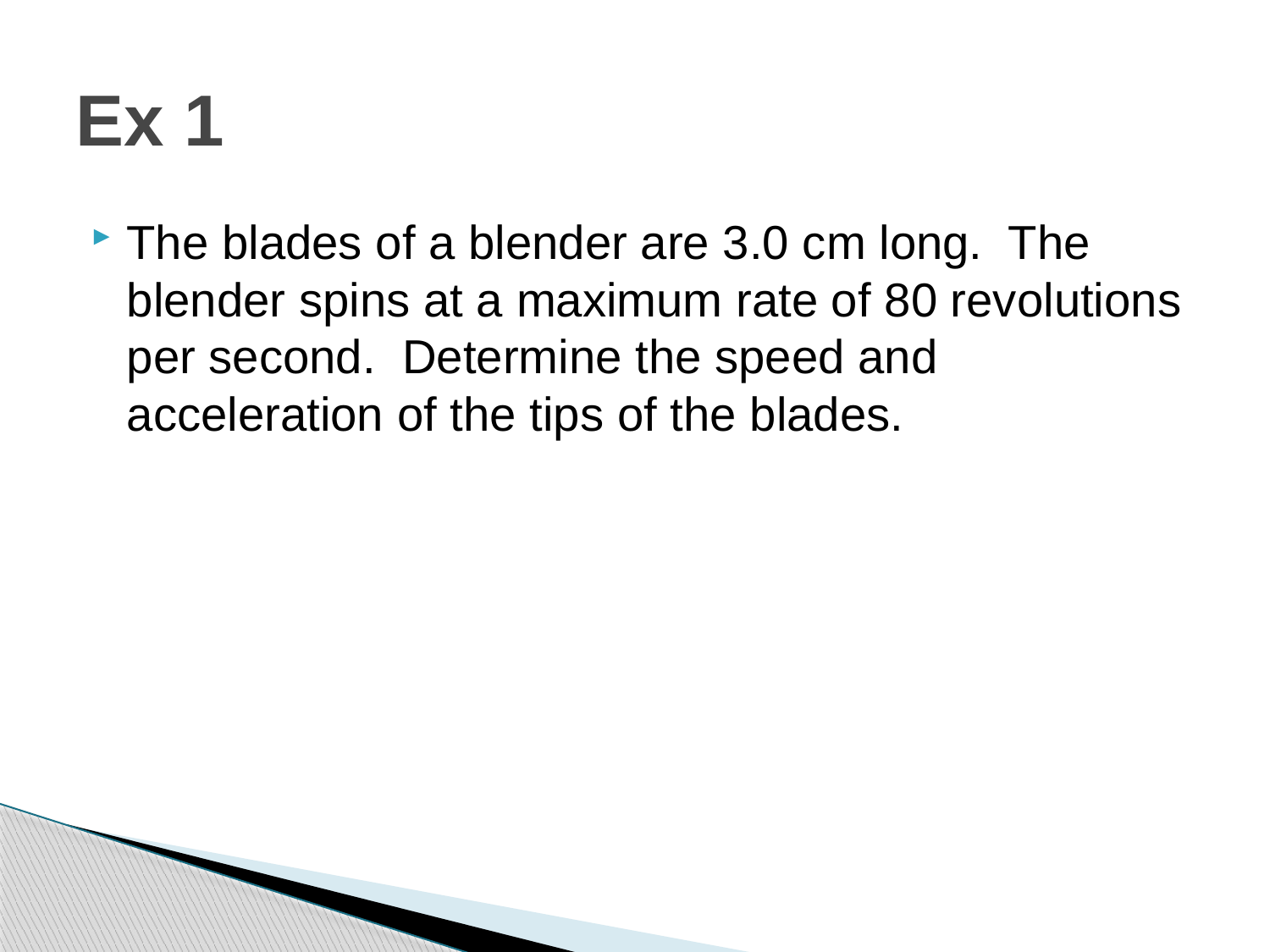

# Ex 1
The blades of a blender are 3.0 cm long.  The blender spins at a maximum rate of 80 revolutions per second.  Determine the speed and acceleration of the tips of the blades.